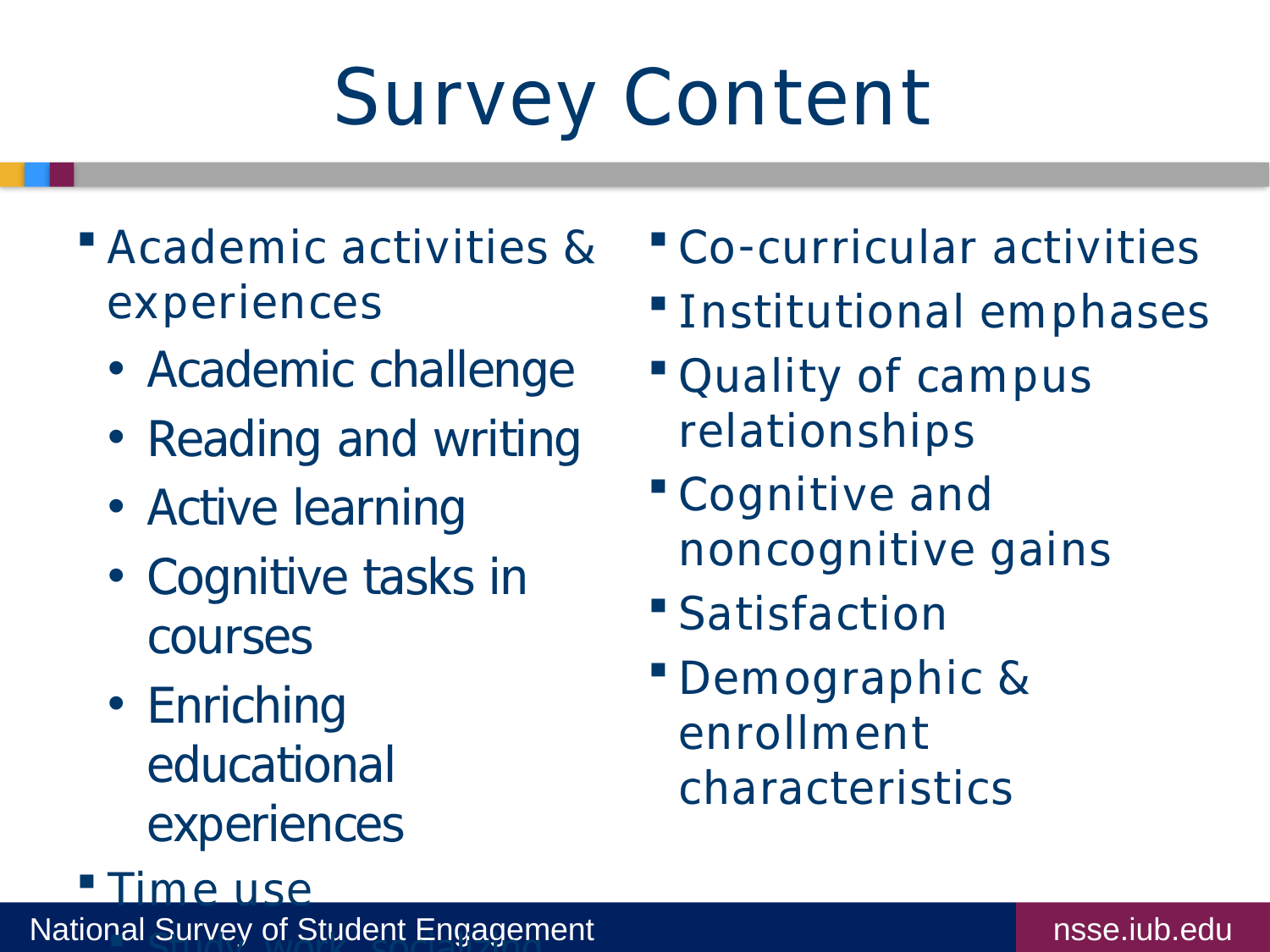

# Survey Content
Academic activities & experiences
Academic challenge
Reading and writing
Active learning
Cognitive tasks in courses
Enriching educational experiences
Time use
Study, work, socializing…
Co-curricular activities
Institutional emphases
Quality of campus relationships
Cognitive and noncognitive gains
Satisfaction
Demographic & enrollment characteristics